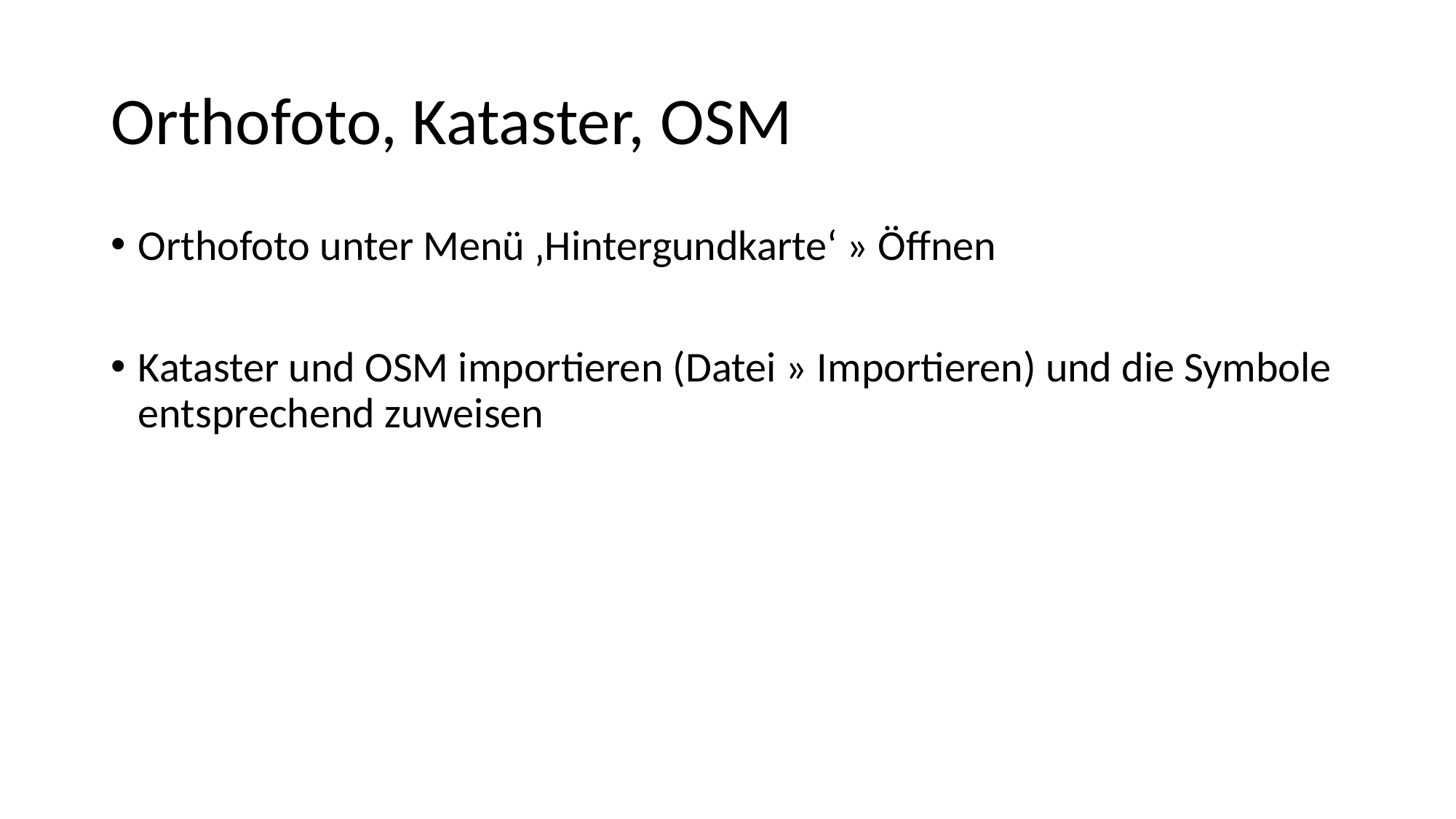

# Orthofoto, Kataster, OSM
Orthofoto unter Menü ‚Hintergundkarte‘ » Öffnen

Kataster und OSM importieren (Datei » Importieren) und die Symbole entsprechend zuweisen